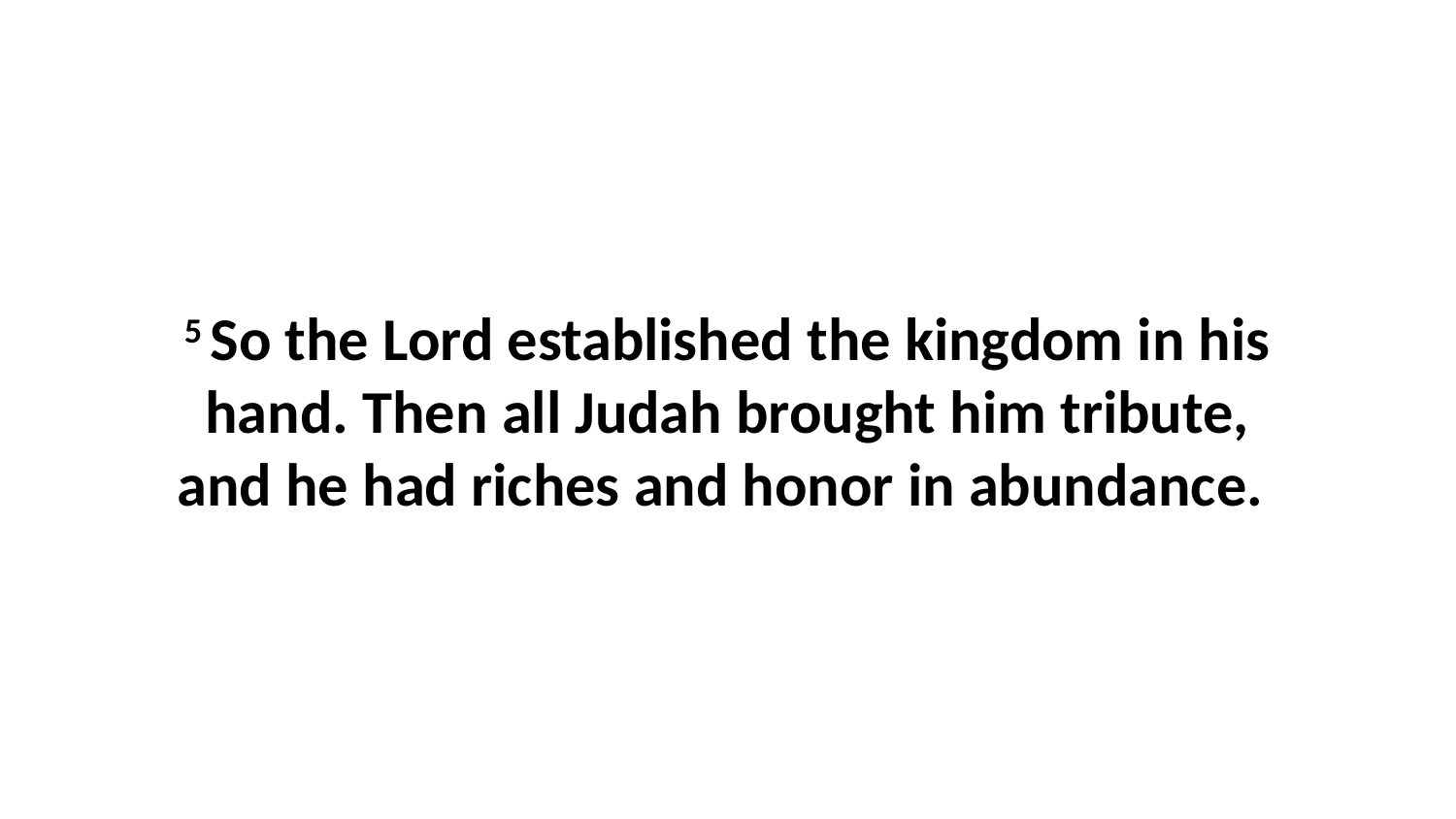

5 So the Lord established the kingdom in his hand. Then all Judah brought him tribute, and he had riches and honor in abundance.